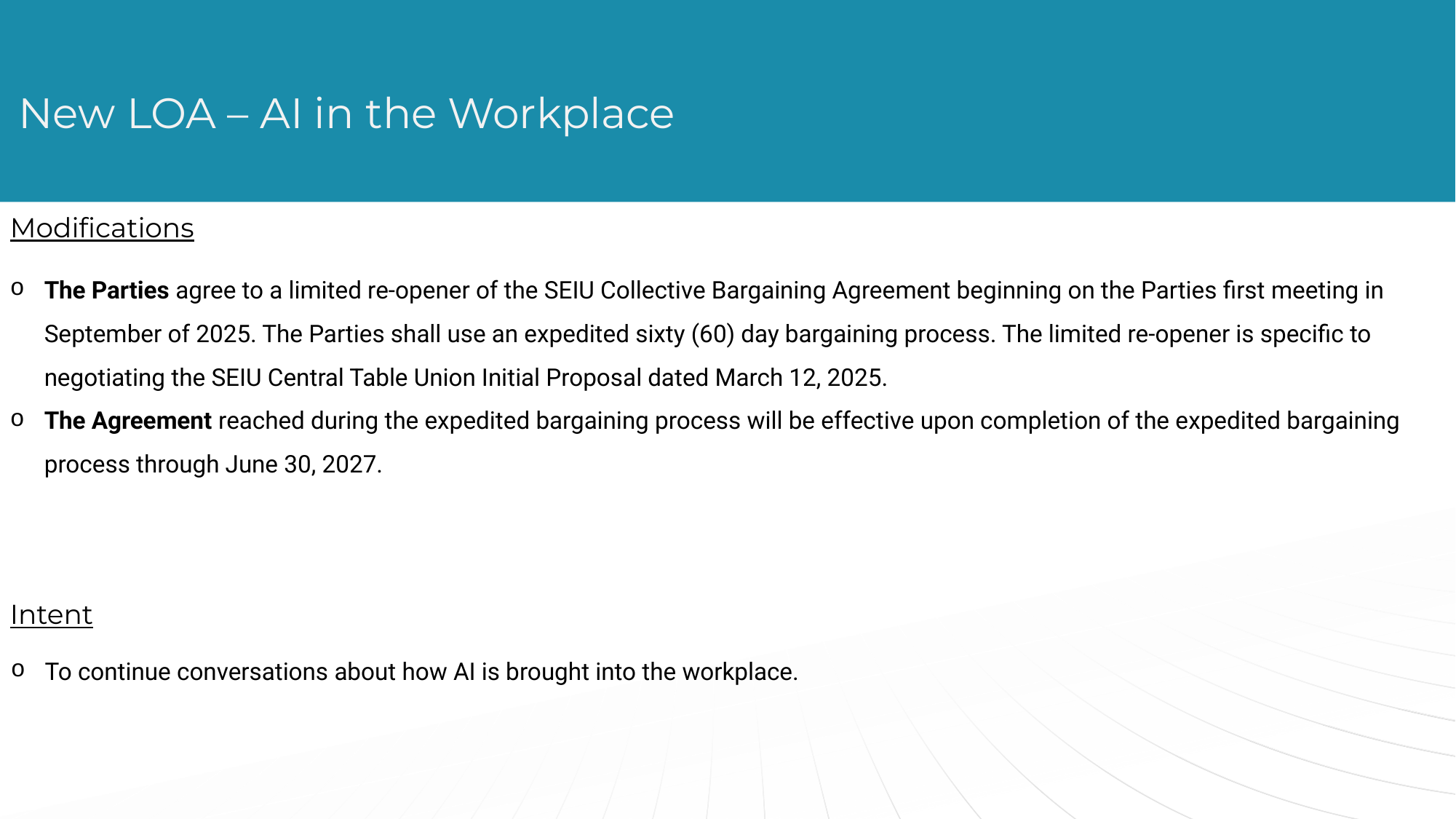

# New LOA – AI in the Workplace
Modifications
The Parties agree to a limited re-opener of the SEIU Collective Bargaining Agreement beginning on the Parties first meeting in September of 2025. The Parties shall use an expedited sixty (60) day bargaining process. The limited re-opener is specific to negotiating the SEIU Central Table Union Initial Proposal dated March 12, 2025.
The Agreement reached during the expedited bargaining process will be effective upon completion of the expedited bargaining process through June 30, 2027.

Intent
To continue conversations about how AI is brought into the workplace.